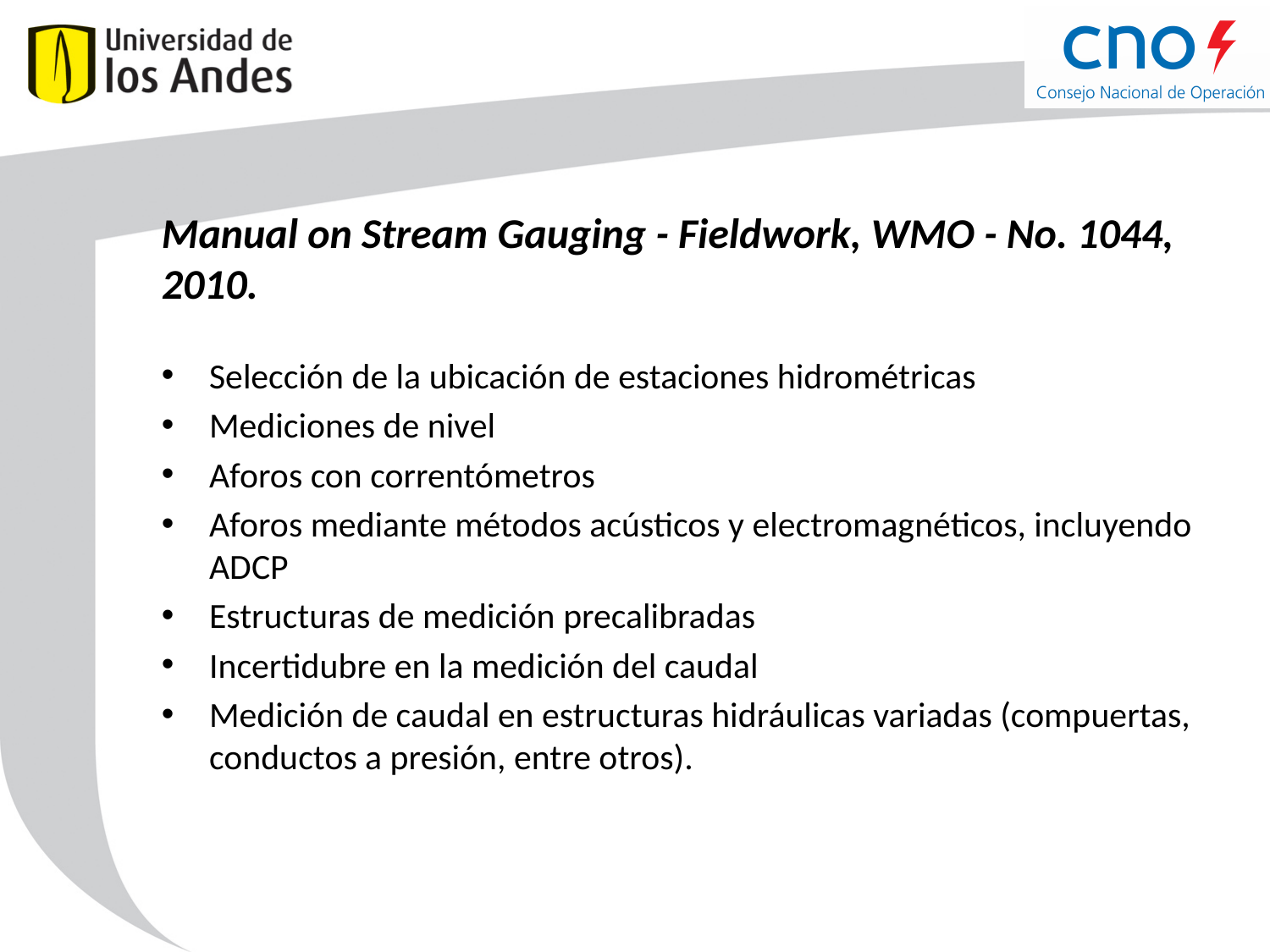

# Manual on Stream Gauging - Fieldwork, WMO - No. 1044, 2010.
Selección de la ubicación de estaciones hidrométricas
Mediciones de nivel
Aforos con correntómetros
Aforos mediante métodos acústicos y electromagnéticos, incluyendo ADCP
Estructuras de medición precalibradas
Incertidubre en la medición del caudal
Medición de caudal en estructuras hidráulicas variadas (compuertas, conductos a presión, entre otros).